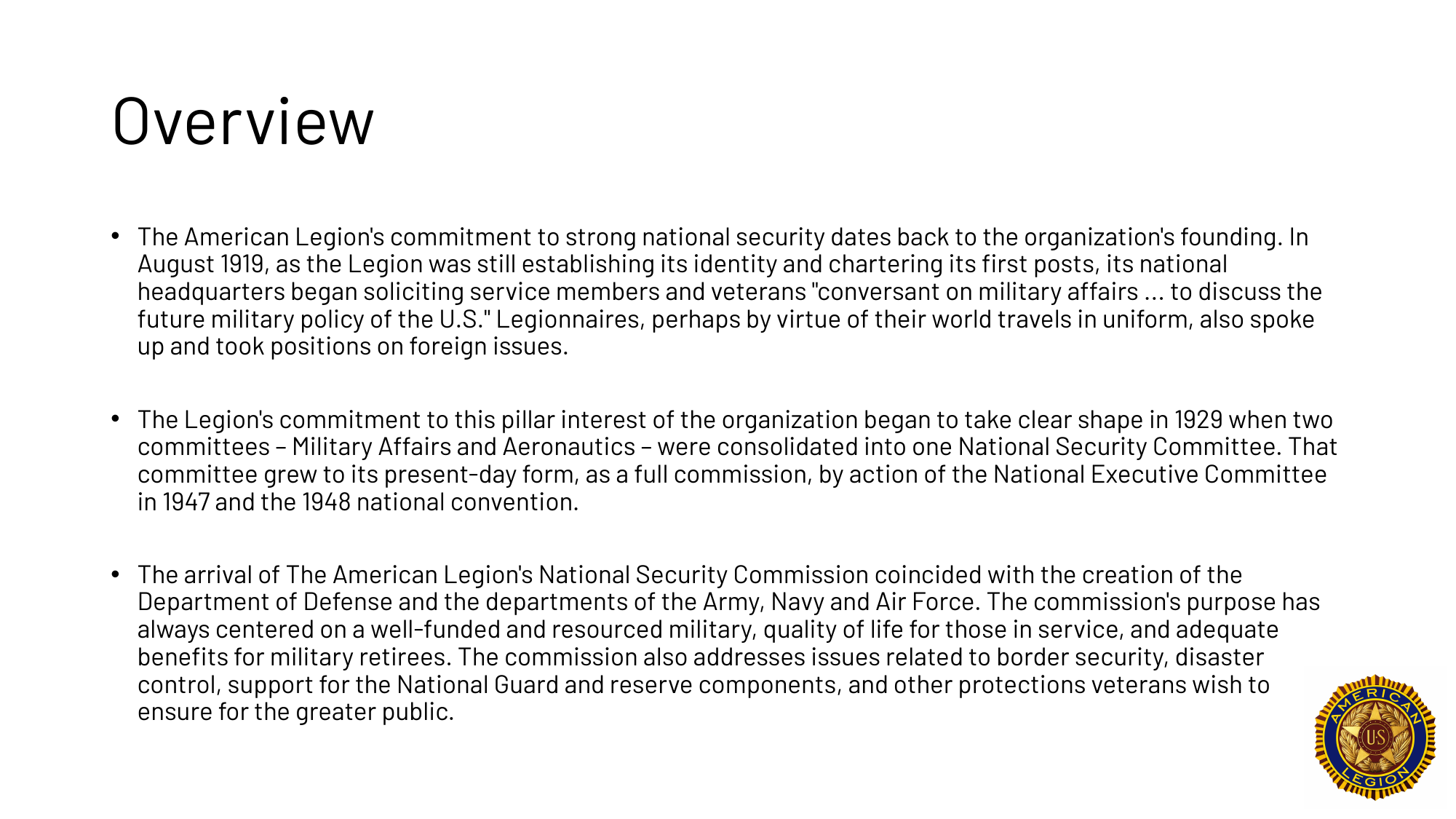

# Overview
The American Legion's commitment to strong national security dates back to the organization's founding. In August 1919, as the Legion was still establishing its identity and chartering its first posts, its national headquarters began soliciting service members and veterans "conversant on military affairs ... to discuss the future military policy of the U.S." Legionnaires, perhaps by virtue of their world travels in uniform, also spoke up and took positions on foreign issues.

The Legion's commitment to this pillar interest of the organization began to take clear shape in 1929 when two committees – Military Affairs and Aeronautics – were consolidated into one National Security Committee. That committee grew to its present-day form, as a full commission, by action of the National Executive Committee in 1947 and the 1948 national convention.

The arrival of The American Legion's National Security Commission coincided with the creation of the Department of Defense and the departments of the Army, Navy and Air Force. The commission's purpose has always centered on a well-funded and resourced military, quality of life for those in service, and adequate benefits for military retirees. The commission also addresses issues related to border security, disaster control, support for the National Guard and reserve components, and other protections veterans wish to ensure for the greater public.